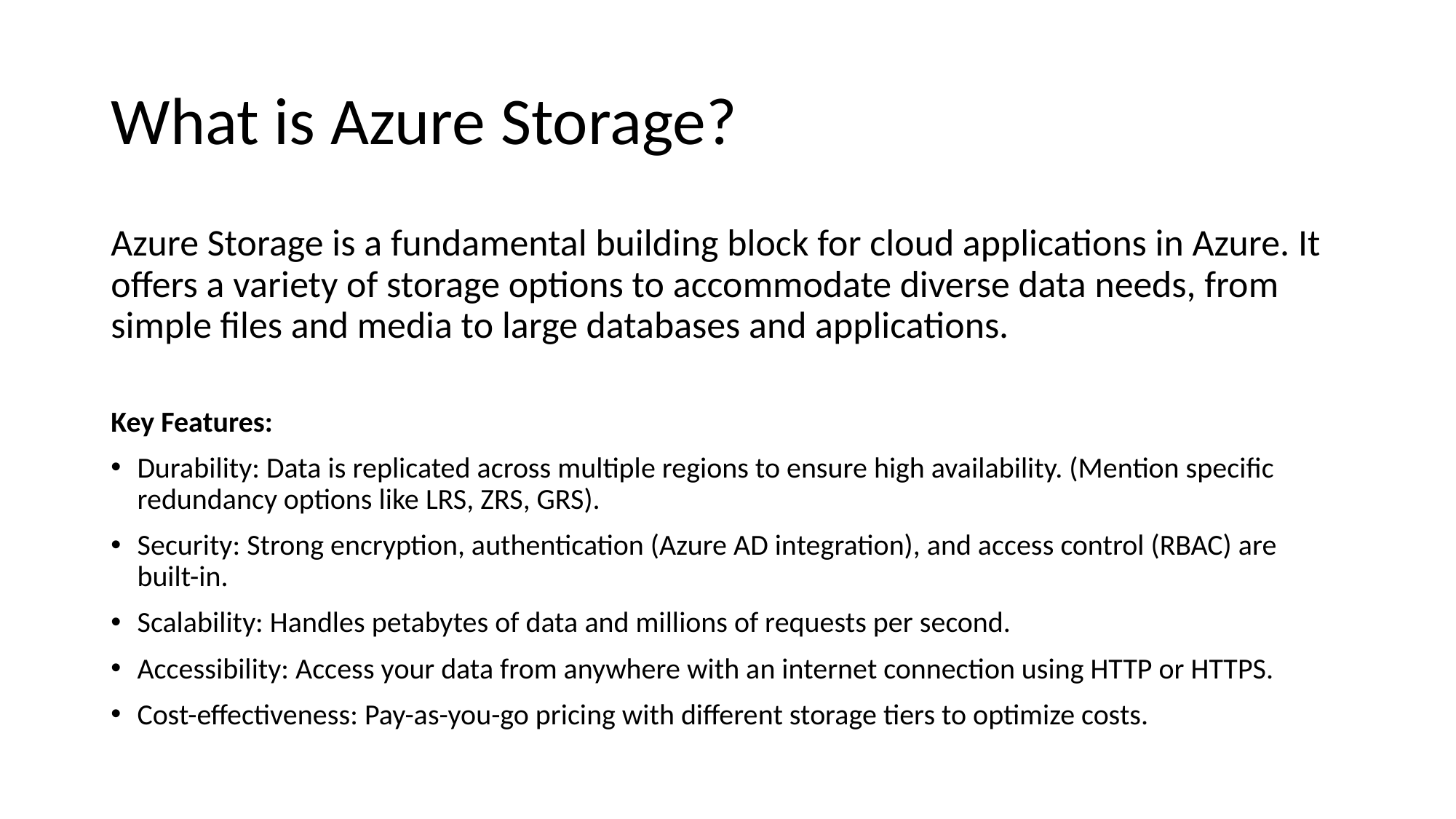

# What is Azure Storage?
Azure Storage is a fundamental building block for cloud applications in Azure. It offers a variety of storage options to accommodate diverse data needs, from simple files and media to large databases and applications.

Key Features:
Durability: Data is replicated across multiple regions to ensure high availability. (Mention specific redundancy options like LRS, ZRS, GRS).
Security: Strong encryption, authentication (Azure AD integration), and access control (RBAC) are built-in.
Scalability: Handles petabytes of data and millions of requests per second.
Accessibility: Access your data from anywhere with an internet connection using HTTP or HTTPS.
Cost-effectiveness: Pay-as-you-go pricing with different storage tiers to optimize costs.